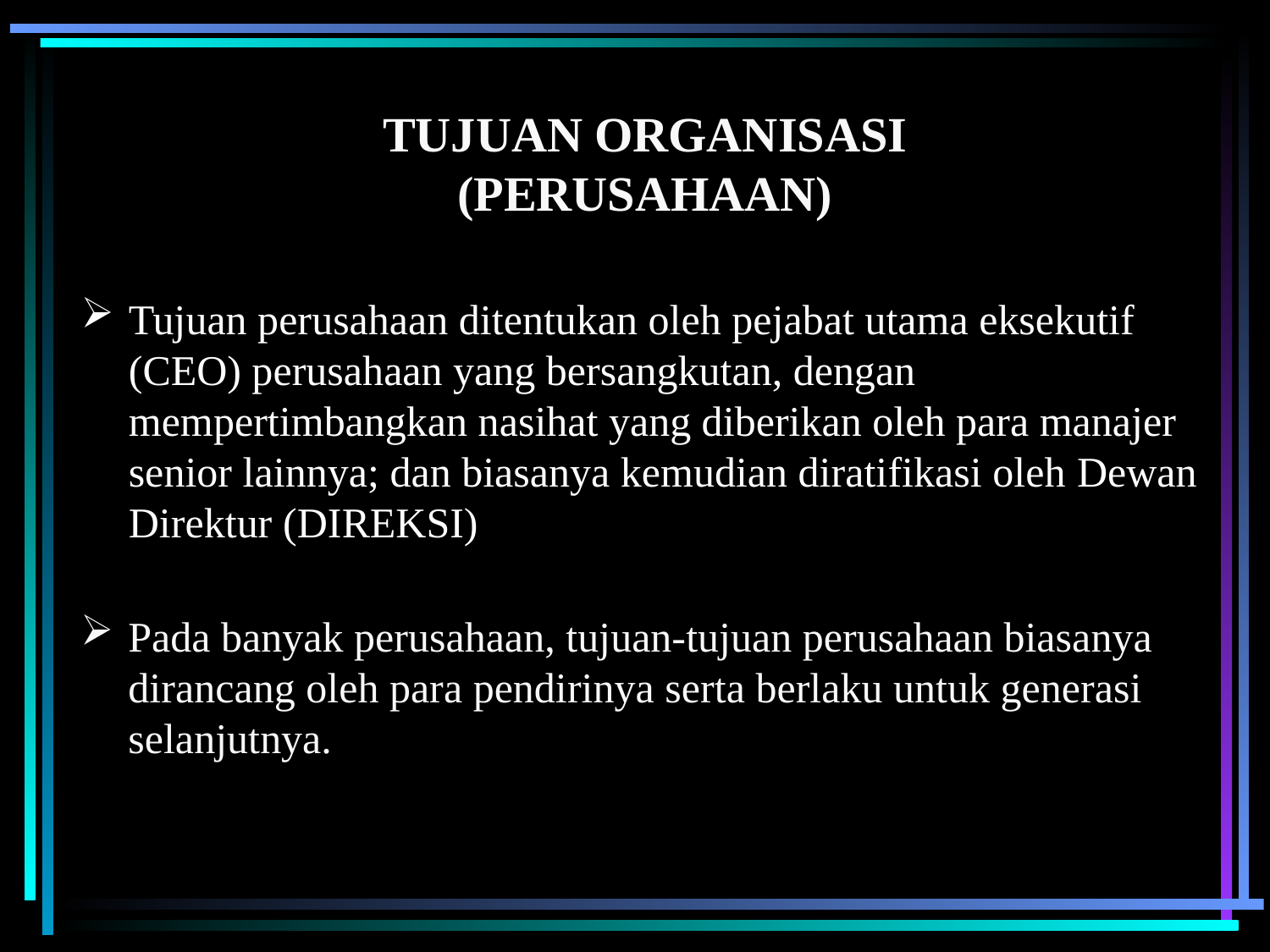

TUJUAN ORGANISASI (PERUSAHAAN)
# Tujuan perusahaan ditentukan oleh pejabat utama eksekutif (CEO) perusahaan yang bersangkutan, dengan mempertimbangkan nasihat yang diberikan oleh para manajer senior lainnya; dan biasanya kemudian diratifikasi oleh Dewan Direktur (DIREKSI)
Pada banyak perusahaan, tujuan-tujuan perusahaan biasanya dirancang oleh para pendirinya serta berlaku untuk generasi selanjutnya.